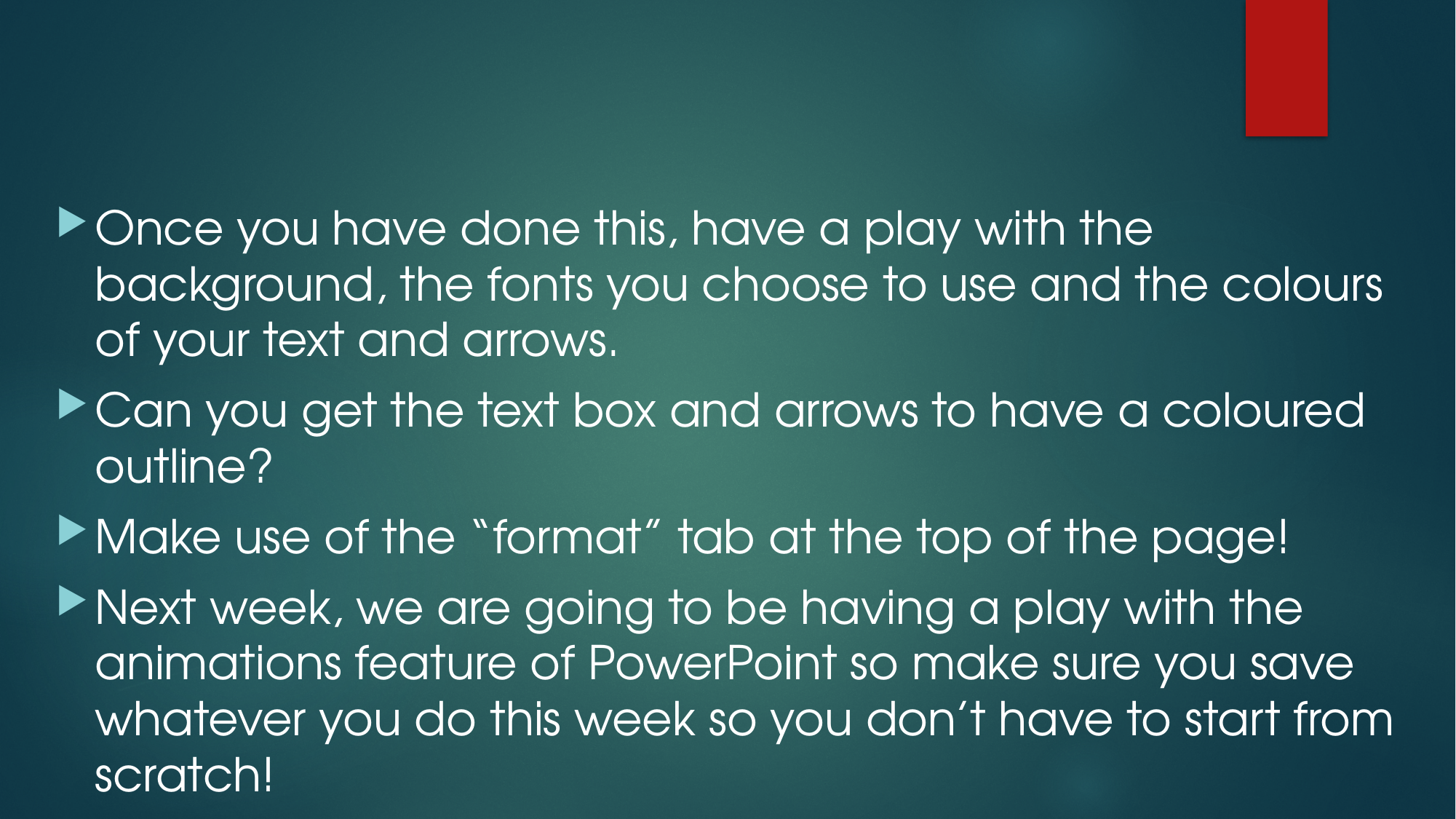

Once you have done this, have a play with the background, the fonts you choose to use and the colours of your text and arrows.
Can you get the text box and arrows to have a coloured outline?
Make use of the “format” tab at the top of the page!
Next week, we are going to be having a play with the animations feature of PowerPoint so make sure you save whatever you do this week so you don’t have to start from scratch!